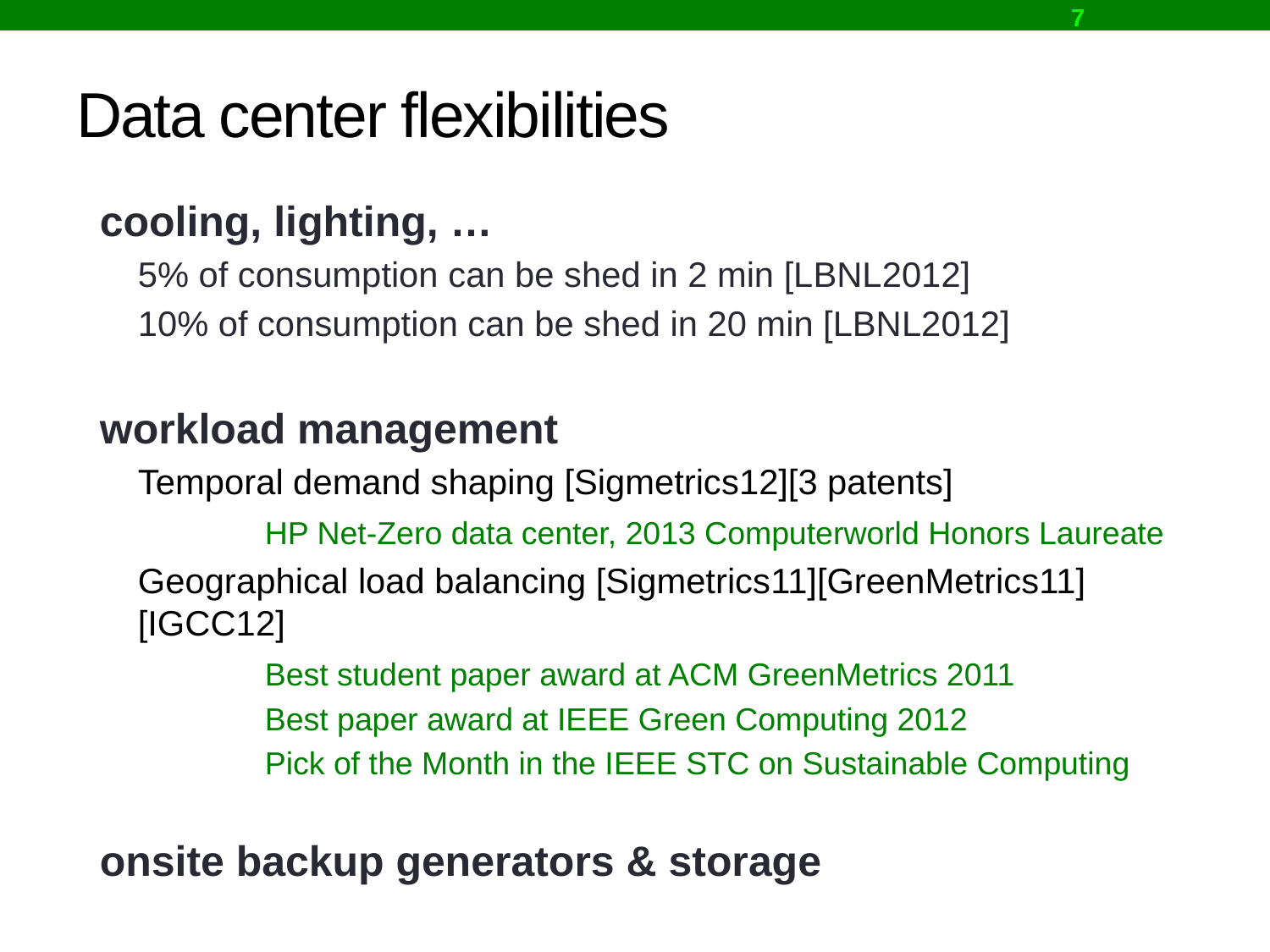

7
# Data center flexibilities
cooling, lighting, …
5% of consumption can be shed in 2 min [LBNL2012]
10% of consumption can be shed in 20 min [LBNL2012]

workload management
Temporal demand shaping [Sigmetrics12][3 patents]
	HP Net-Zero data center, 2013 Computerworld Honors Laureate
Geographical load balancing [Sigmetrics11][GreenMetrics11][IGCC12]
	Best student paper award at ACM GreenMetrics 2011
	Best paper award at IEEE Green Computing 2012
	Pick of the Month in the IEEE STC on Sustainable Computing

onsite backup generators & storage